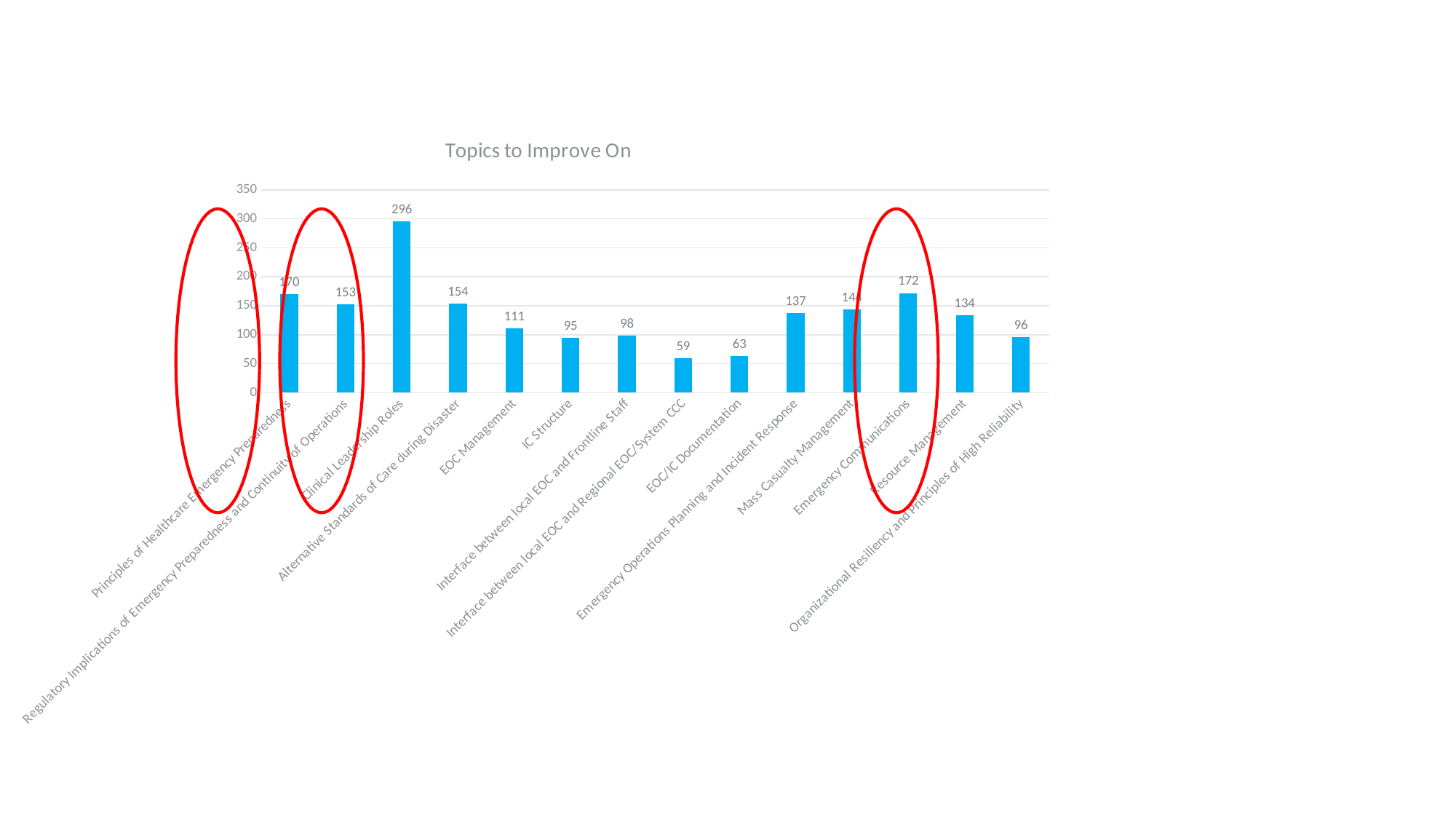

### Chart: Topics to Improve On

| Category |  |
|---|---|
| Principles of Healthcare Emergency Preparedness | 170.0 |
| Regulatory Implications of Emergency Preparedness and Continuity of Operations | 153.0 |
| Clinical Leadership Roles | 296.0 |
| Alternative Standards of Care during Disaster | 154.0 |
| EOC Management | 111.0 |
| IC Structure | 95.0 |
| Interface between local EOC and Frontline Staff | 98.0 |
| Interface between local EOC and Regional EOC/System CCC | 59.0 |
| EOC/IC Documentation | 63.0 |
| Emergency Operations Planning and Incident Response | 137.0 |
| Mass Casualty Management | 144.0 |
| Emergency Communications | 172.0 |
| Resource Management | 134.0 |
| Organizational Resiliency and Principles of High Reliability | 96.0 |